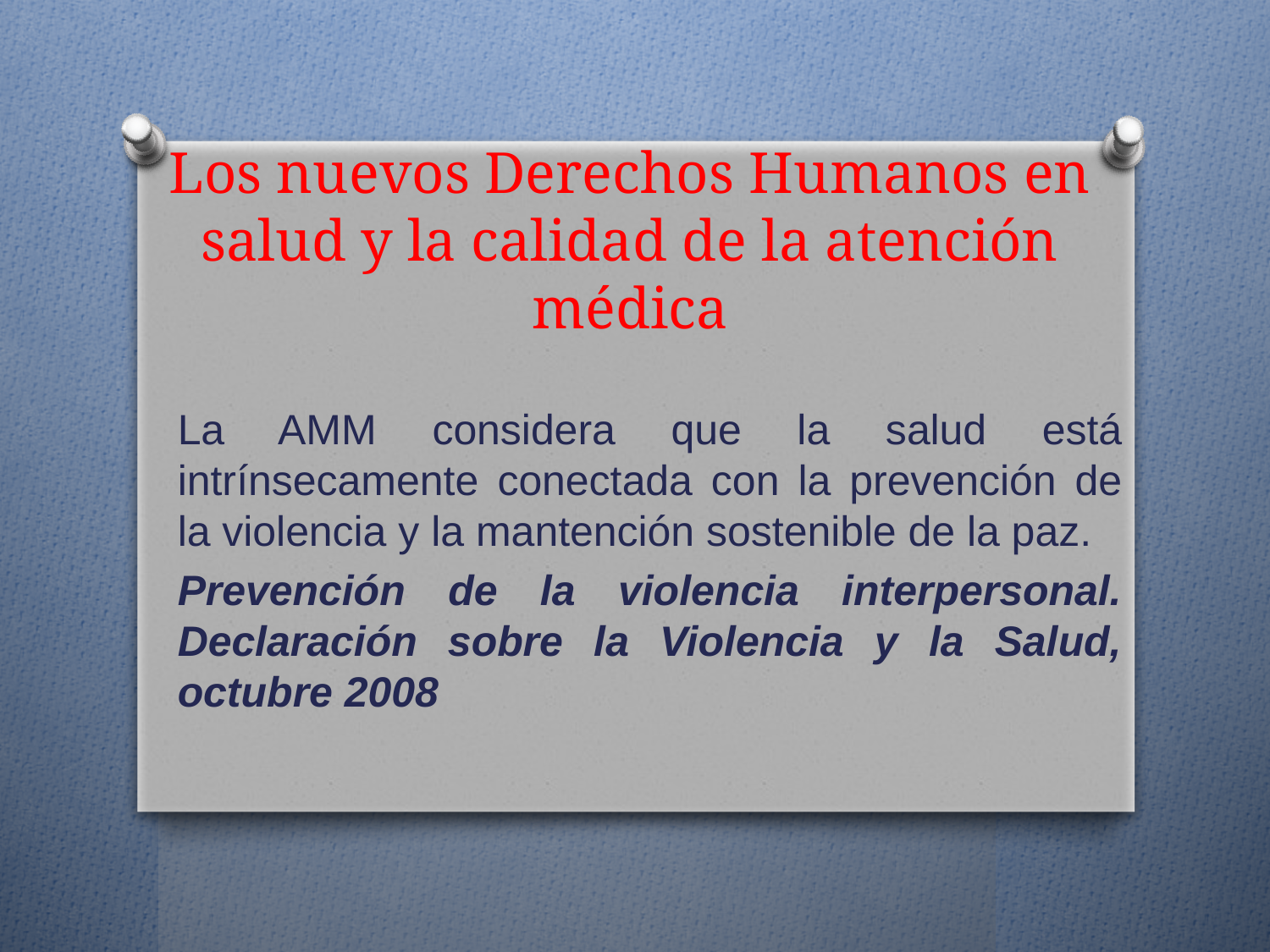

# Los nuevos Derechos Humanos en salud y la calidad de la atención médica
La AMM considera que la salud está intrínsecamente conectada con la prevención de la violencia y la mantención sostenible de la paz.
Prevención de la violencia interpersonal. Declaración sobre la Violencia y la Salud, octubre 2008